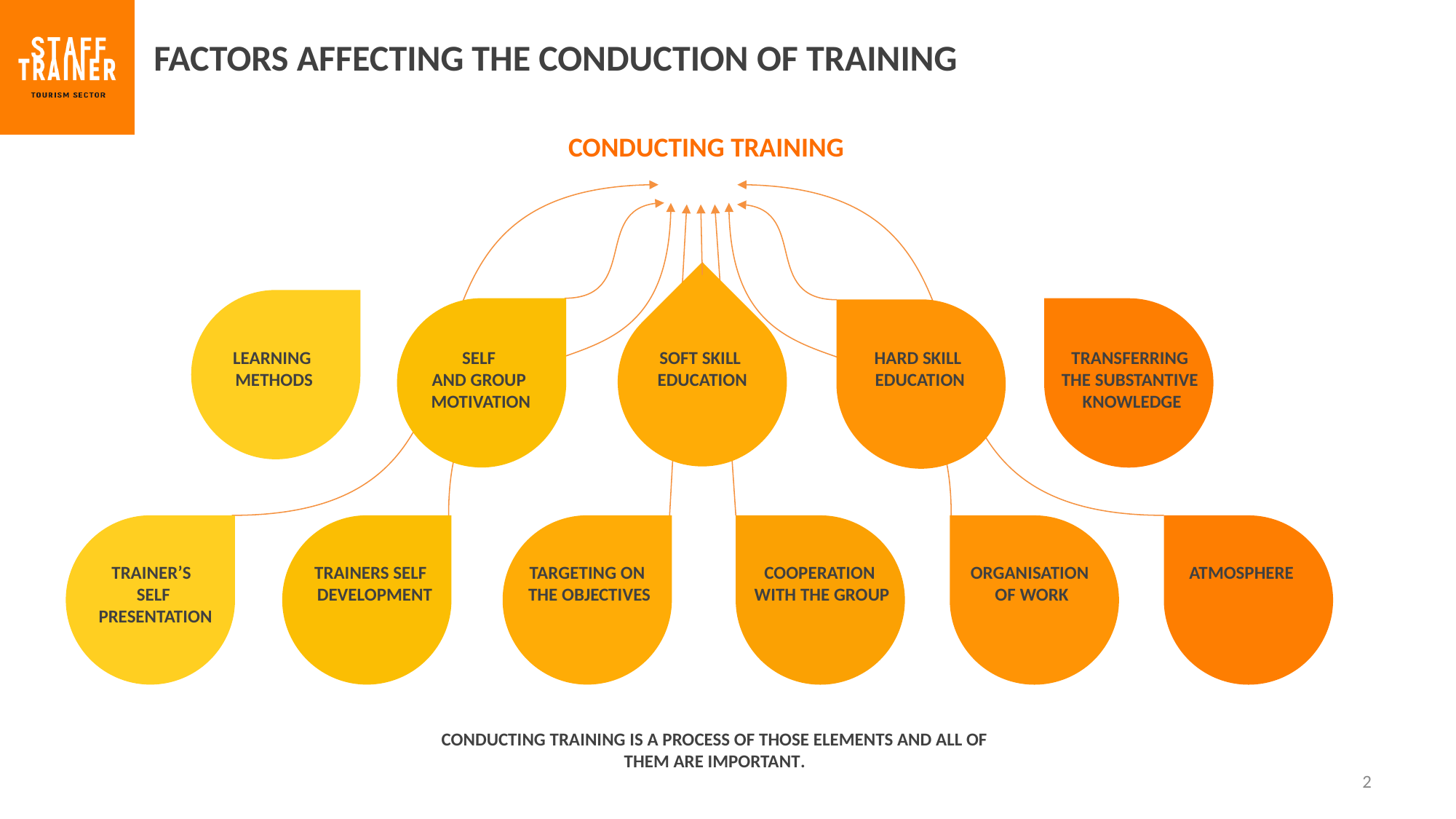

FACTORS AFFECTING THE CONDUCTION OF TRAINING
CONDUCTING TRAINING

LEARNING
METHODS
SELF
AND GROUP
MOTIVATION
SOFT SKILL
EDUCATION
HARD SKILL
EDUCATION
TRANSFERRING
THE SUBSTANTIVE
KNOWLEDGE

TRAINER’S
SELF
 PRESENTATION
TRAINERS SELF
DEVELOPMENT
TARGETING ON
THE OBJECTIVES
COOPERATION
WITH THE GROUP
ORGANISATION
OF WORK
ATMOSPHERE
CONDUCTING TRAINING IS A PROCESS OF THOSE ELEMENTS AND ALL OF THEM ARE IMPORTANT.
2